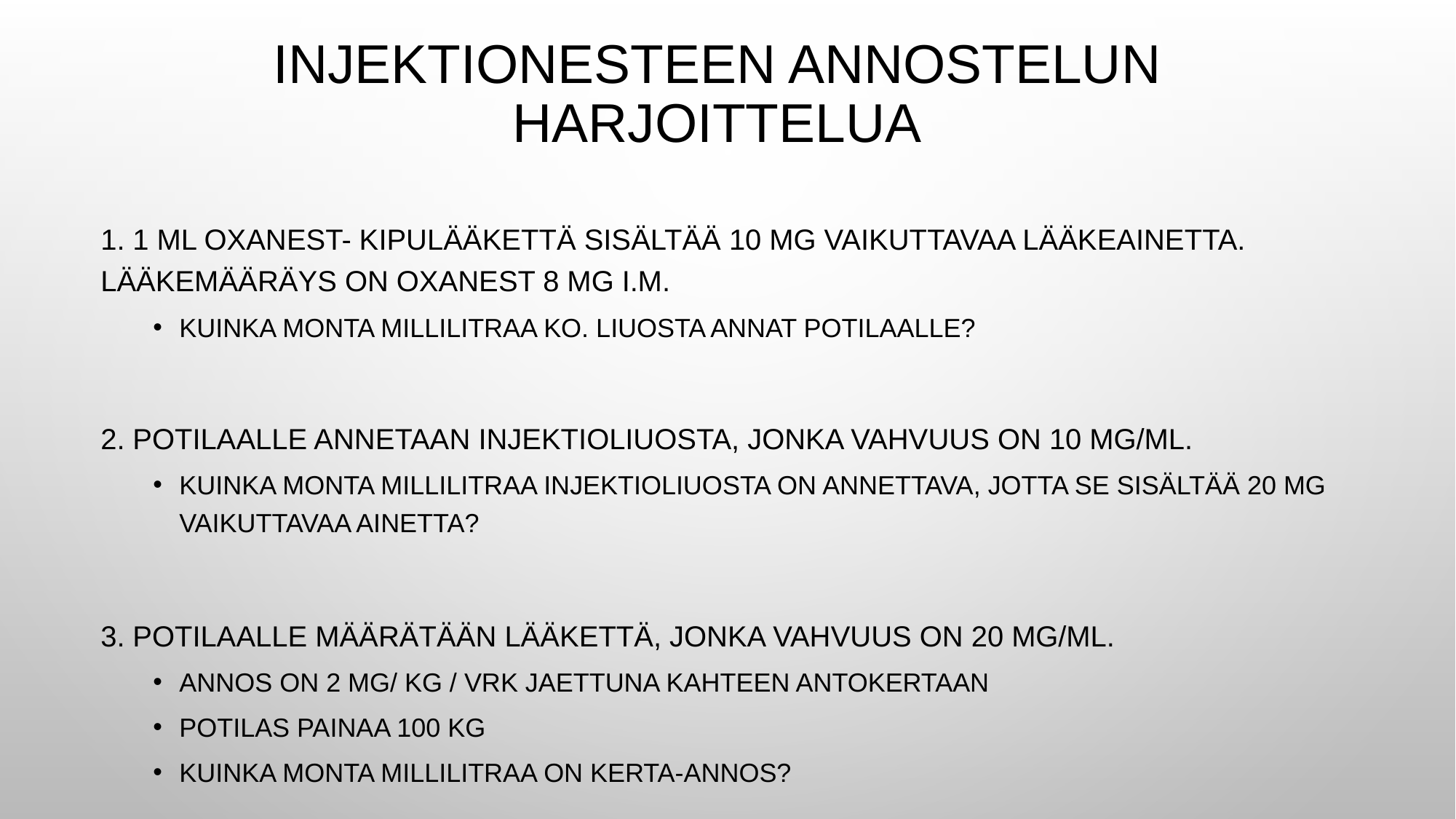

# Injektionesteen annostelun harjoittelua
1. 1 ml Oxanest- kipulääkettä sisältää 10 mg vaikuttavaa lääkeainetta. Lääkemääräys on Oxanest 8 mg i.m.
Kuinka monta millilitraa ko. liuosta annat potilaalle?

2. Potilaalle annetaan injektioliuosta, jonka vahvuus on 10 mg/ml.
Kuinka monta millilitraa injektioliuosta on annettava, jotta se sisältää 20 mg vaikuttavaa ainetta?

3. Potilaalle määrätään lääkettä, jonka vahvuus on 20 mg/ml.
Annos on 2 mg/ kg / Vrk jaettuna kahteen antokertaan
Potilas painaa 100 kg
Kuinka monta millilitraa on kerta-annos?